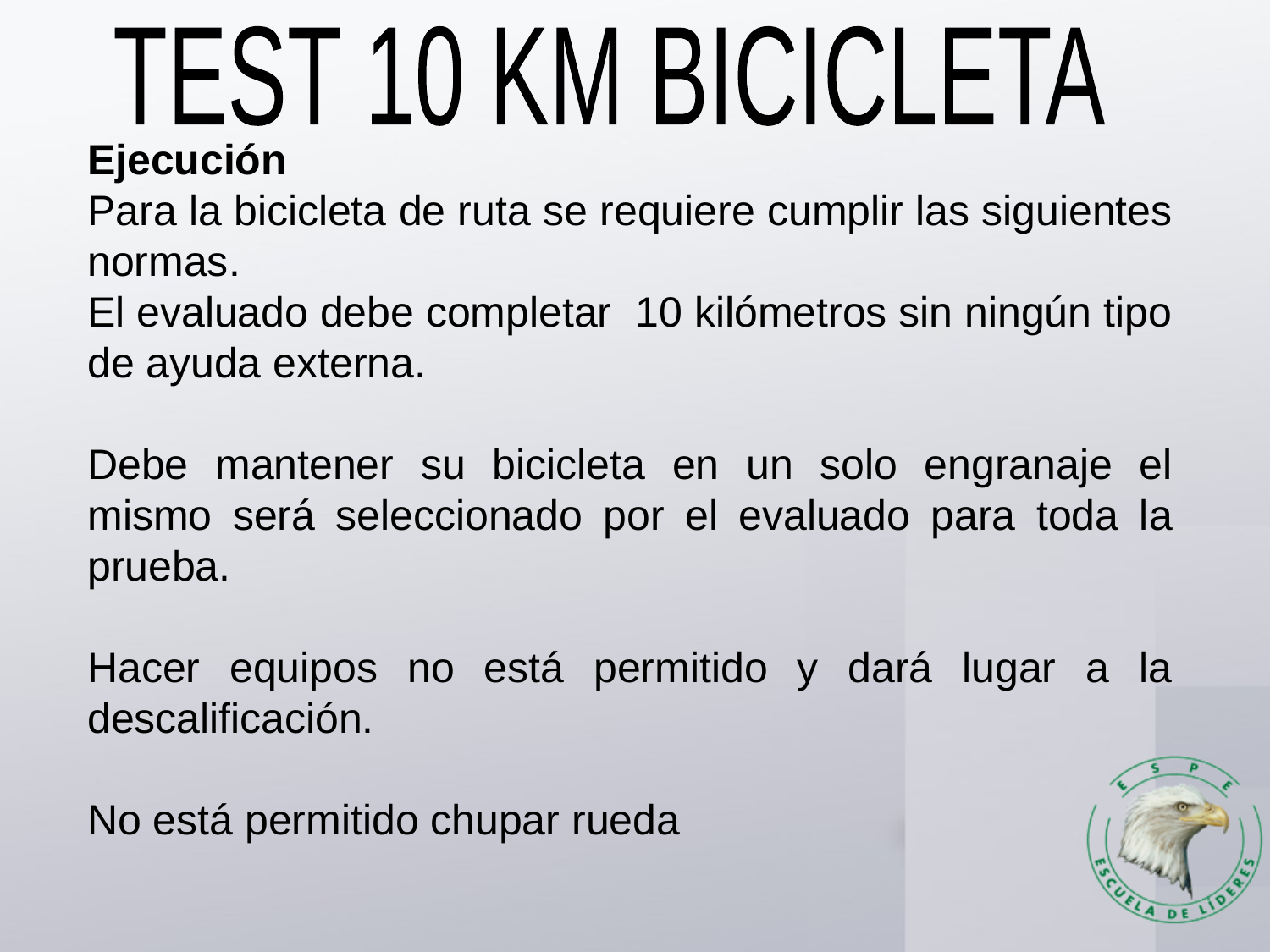

TEST 10 KM BICICLETA
Ejecución
Para la bicicleta de ruta se requiere cumplir las siguientes normas.
El evaluado debe completar  10 kilómetros sin ningún tipo de ayuda externa.

Debe mantener su bicicleta en un solo engranaje el mismo será seleccionado por el evaluado para toda la prueba.

Hacer equipos no está permitido y dará lugar a la descalificación.

No está permitido chupar rueda